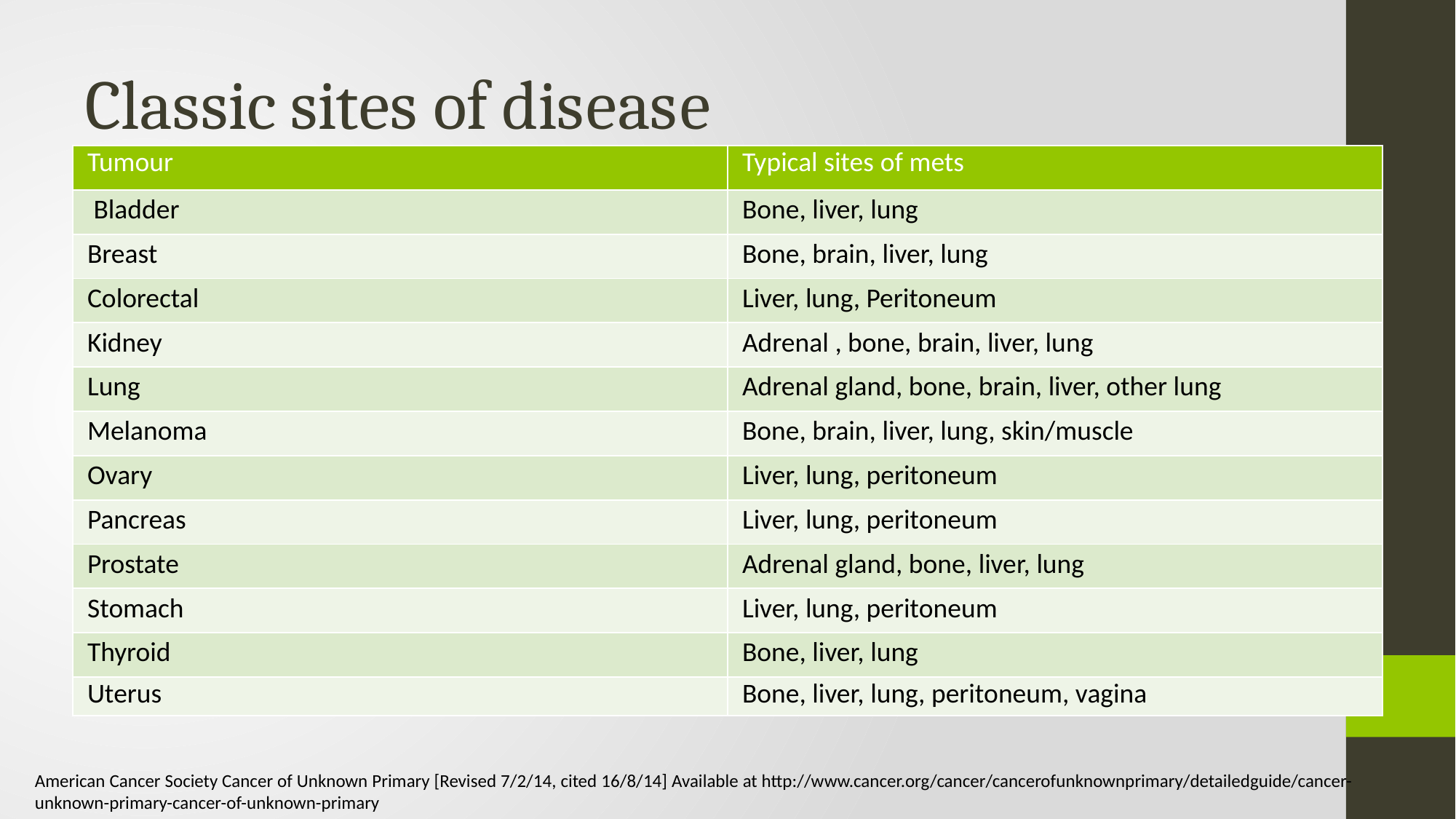

# Classic sites of disease
| Tumour | Typical sites of mets |
| --- | --- |
| Bladder | Bone, liver, lung |
| Breast | Bone, brain, liver, lung |
| Colorectal | Liver, lung, Peritoneum |
| Kidney | Adrenal , bone, brain, liver, lung |
| Lung | Adrenal gland, bone, brain, liver, other lung |
| Melanoma | Bone, brain, liver, lung, skin/muscle |
| Ovary | Liver, lung, peritoneum |
| Pancreas | Liver, lung, peritoneum |
| Prostate | Adrenal gland, bone, liver, lung |
| Stomach | Liver, lung, peritoneum |
| Thyroid | Bone, liver, lung |
| Uterus | Bone, liver, lung, peritoneum, vagina |
American Cancer Society Cancer of Unknown Primary [Revised 7/2/14, cited 16/8/14] Available at http://www.cancer.org/cancer/cancerofunknownprimary/detailedguide/cancer-unknown-primary-cancer-of-unknown-primary